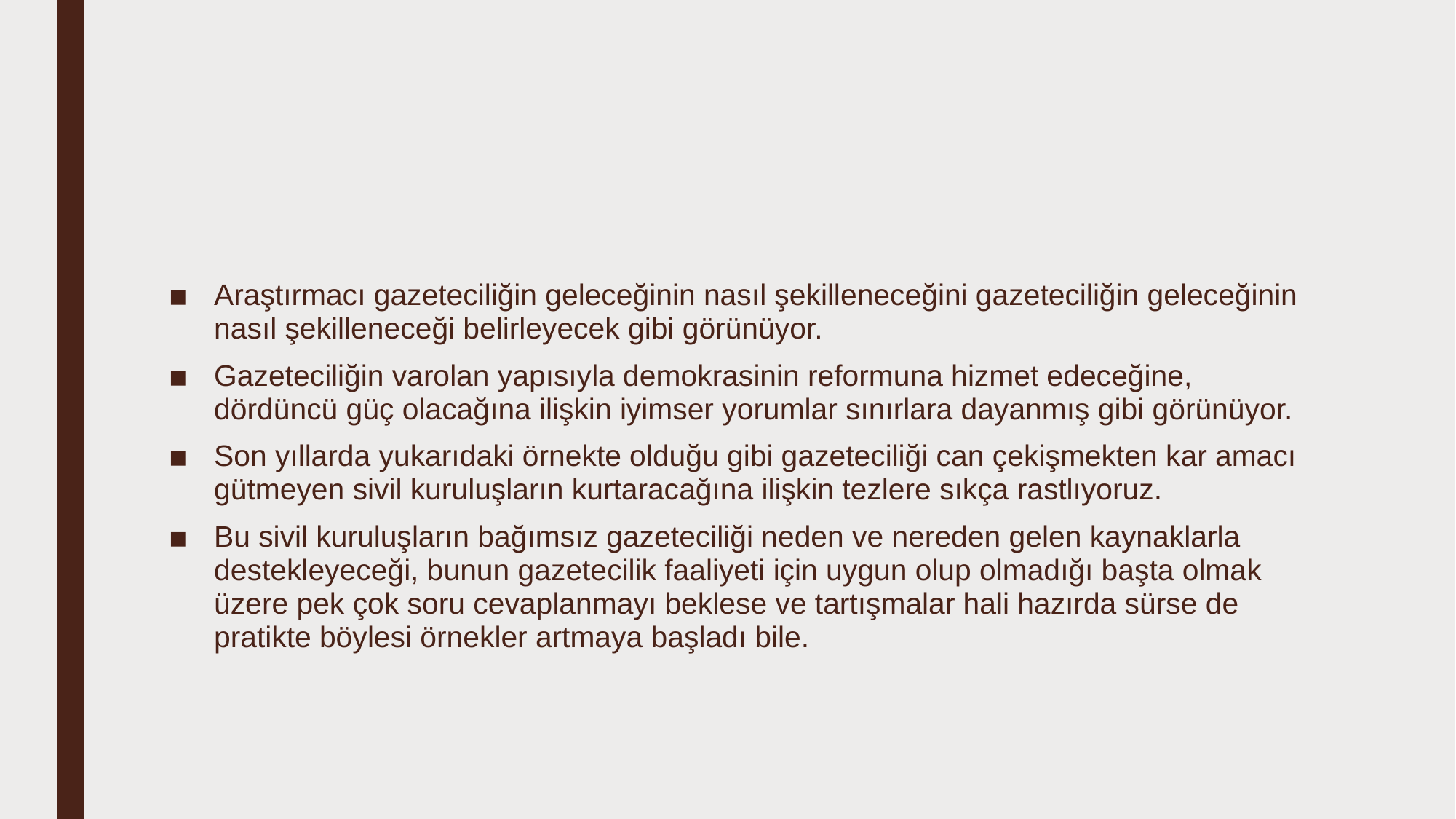

Araştırmacı gazeteciliğin geleceğinin nasıl şekilleneceğini gazeteciliğin geleceğinin nasıl şekilleneceği belirleyecek gibi görünüyor.
Gazeteciliğin varolan yapısıyla demokrasinin reformuna hizmet edeceğine, dördüncü güç olacağına ilişkin iyimser yorumlar sınırlara dayanmış gibi görünüyor.
Son yıllarda yukarıdaki örnekte olduğu gibi gazeteciliği can çekişmekten kar amacı gütmeyen sivil kuruluşların kurtaracağına ilişkin tezlere sıkça rastlıyoruz.
Bu sivil kuruluşların bağımsız gazeteciliği neden ve nereden gelen kaynaklarla destekleyeceği, bunun gazetecilik faaliyeti için uygun olup olmadığı başta olmak üzere pek çok soru cevaplanmayı beklese ve tartışmalar hali hazırda sürse de pratikte böylesi örnekler artmaya başladı bile.